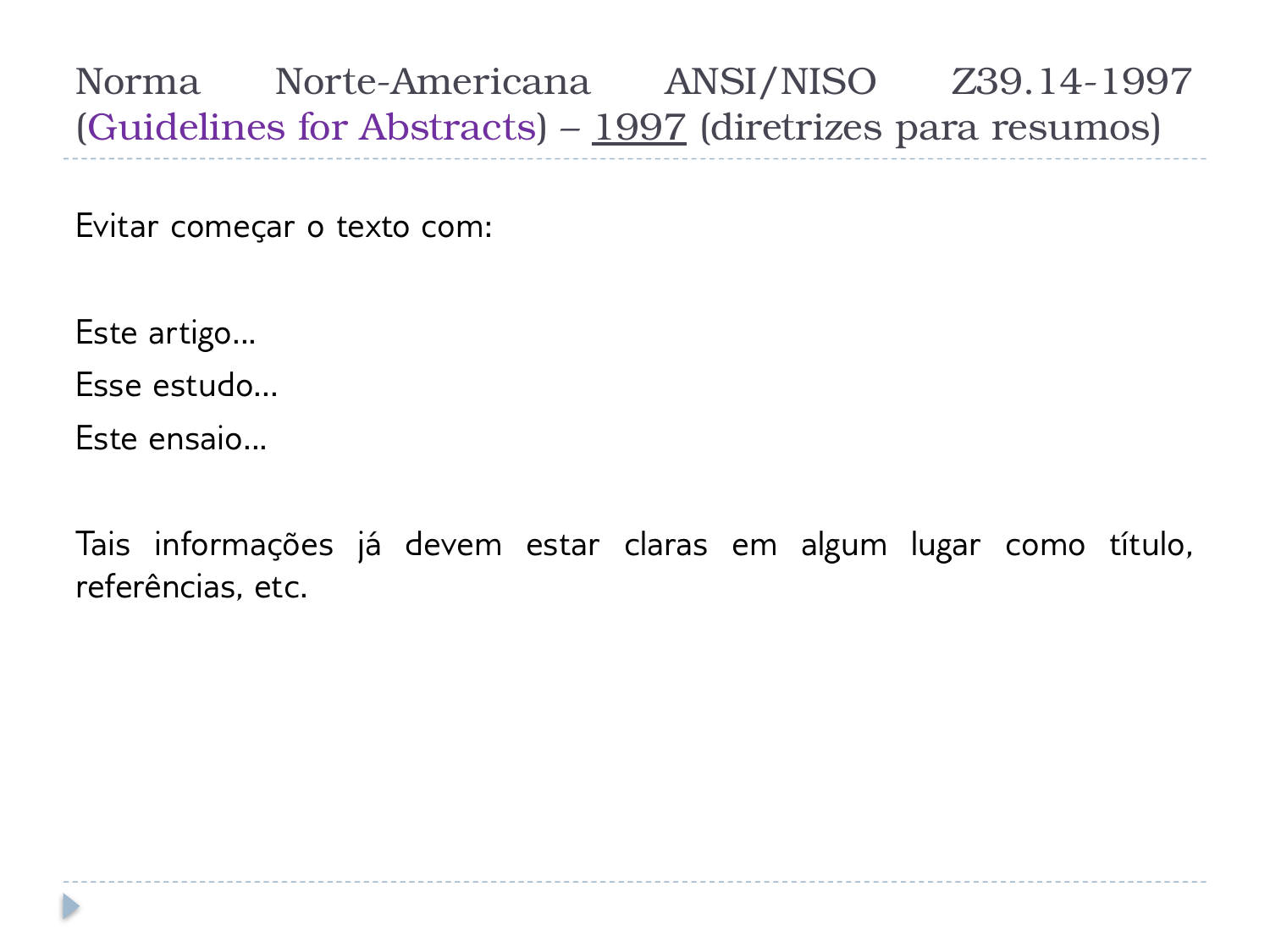

# Norma Norte-Americana ANSI/NISO Z39.14-1997 (Guidelines for Abstracts) – 1997 (diretrizes para resumos)
Evitar começar o texto com:

Este artigo...
Esse estudo...
Este ensaio...

Tais informações já devem estar claras em algum lugar como título, referências, etc.